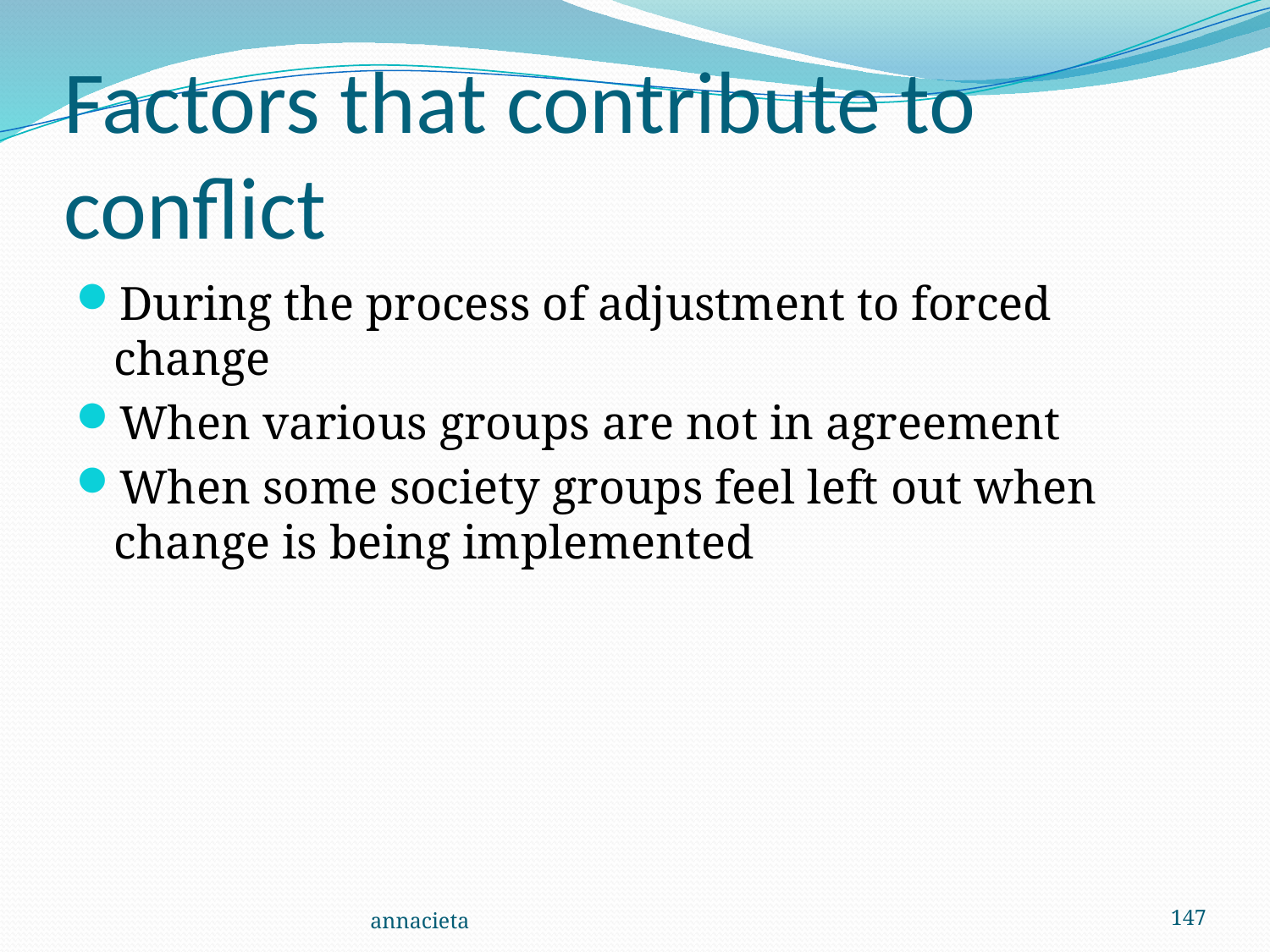

# Factors that contribute to conflict
During the process of adjustment to forced change
When various groups are not in agreement
When some society groups feel left out when change is being implemented
annacieta
147